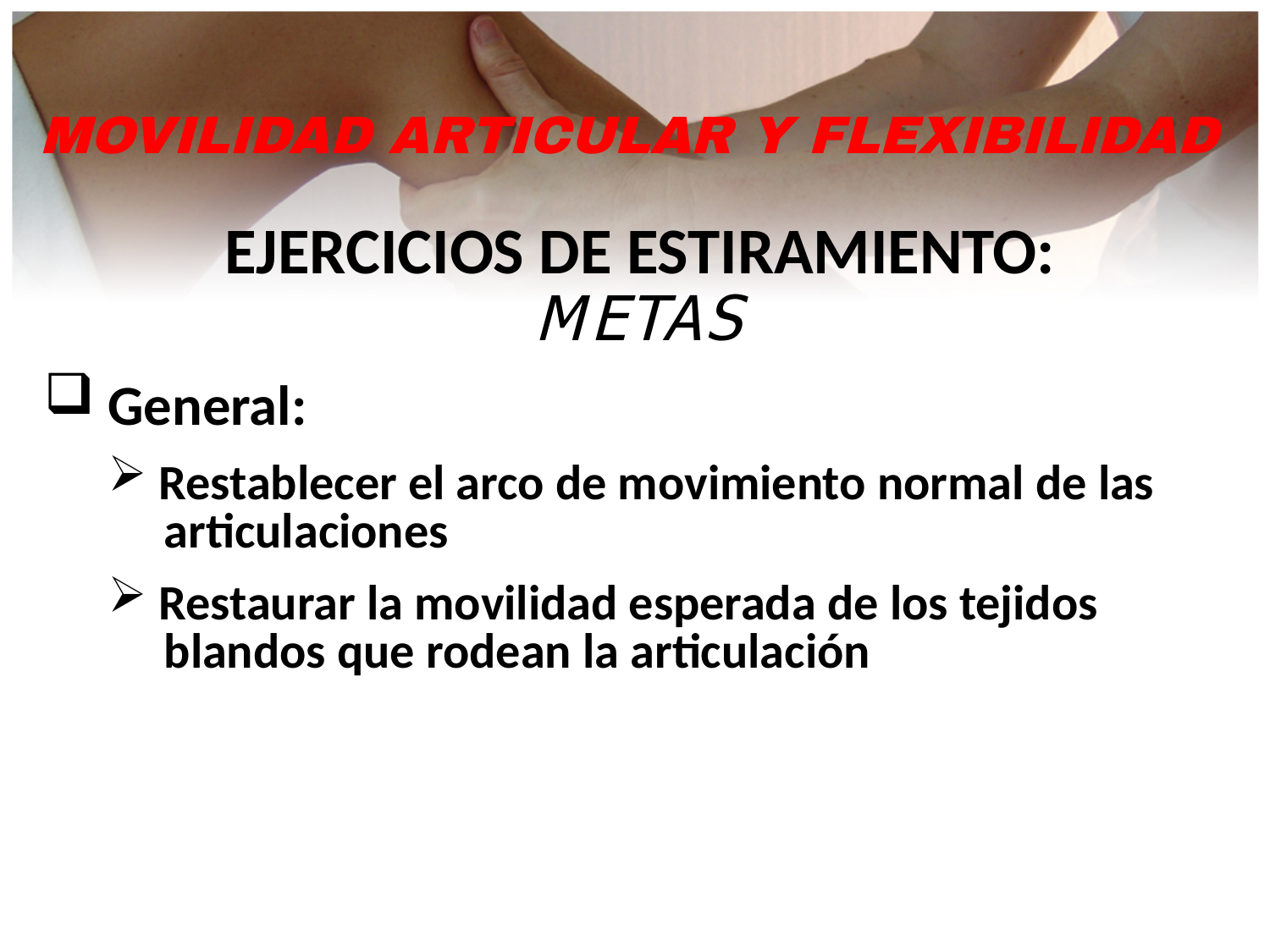

MOVILIDAD ARTICULAR Y FLEXIBILIDAD
EJERCICIOS DE ESTIRAMIENTO:
METAS
 General:
 Restablecer el arco de movimiento normal de las
     articulaciones
 Restaurar la movilidad esperada de los tejidos
     blandos que rodean la articulación